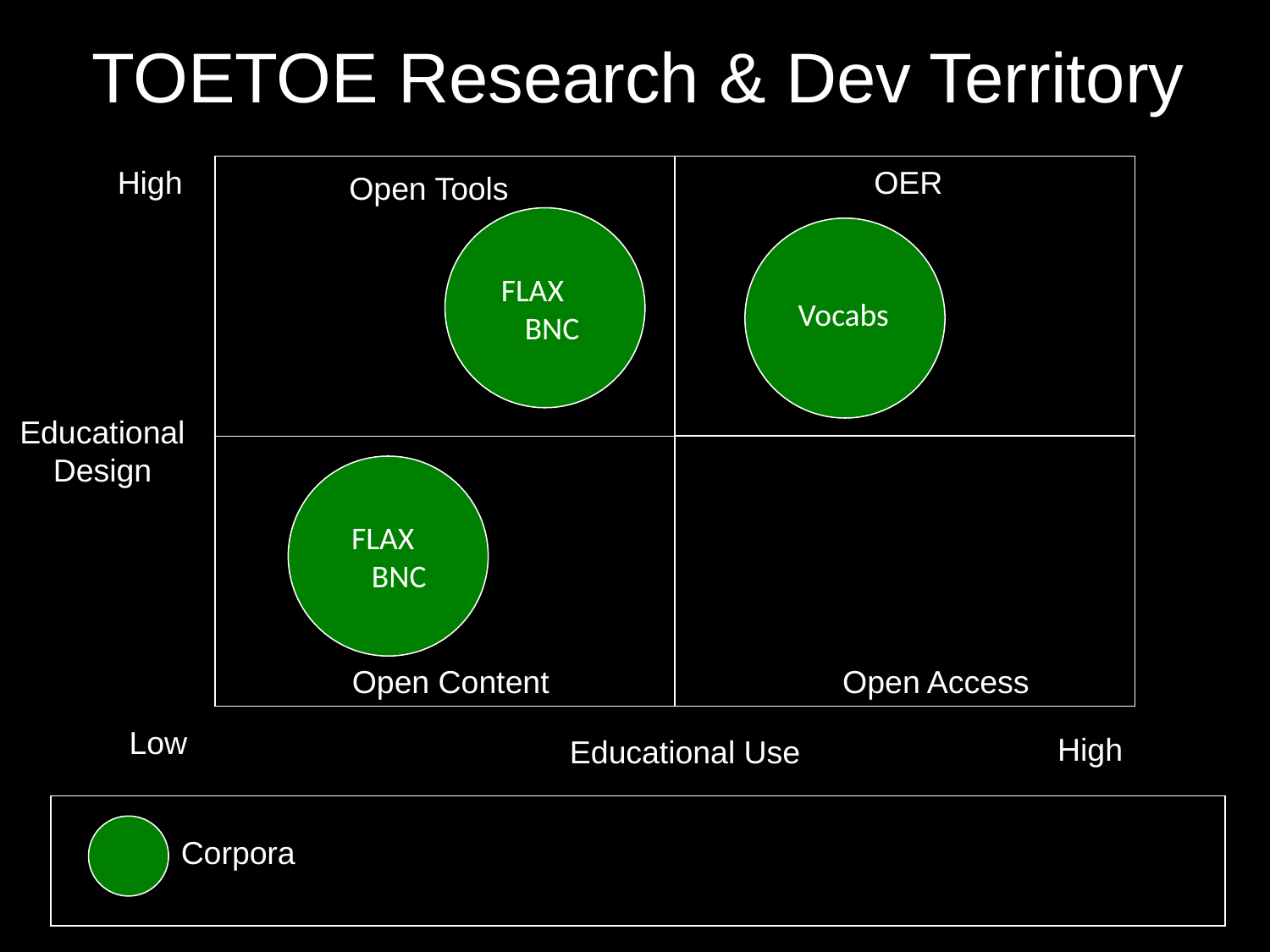

TOETOE Research & Dev Territory
High

OER
Open Tools

  FLAX
  BNC

 Vocabs
Educational Design

   FLAX
   BNC

Open Content
Open Access
Low
High
Educational Use

Corpora